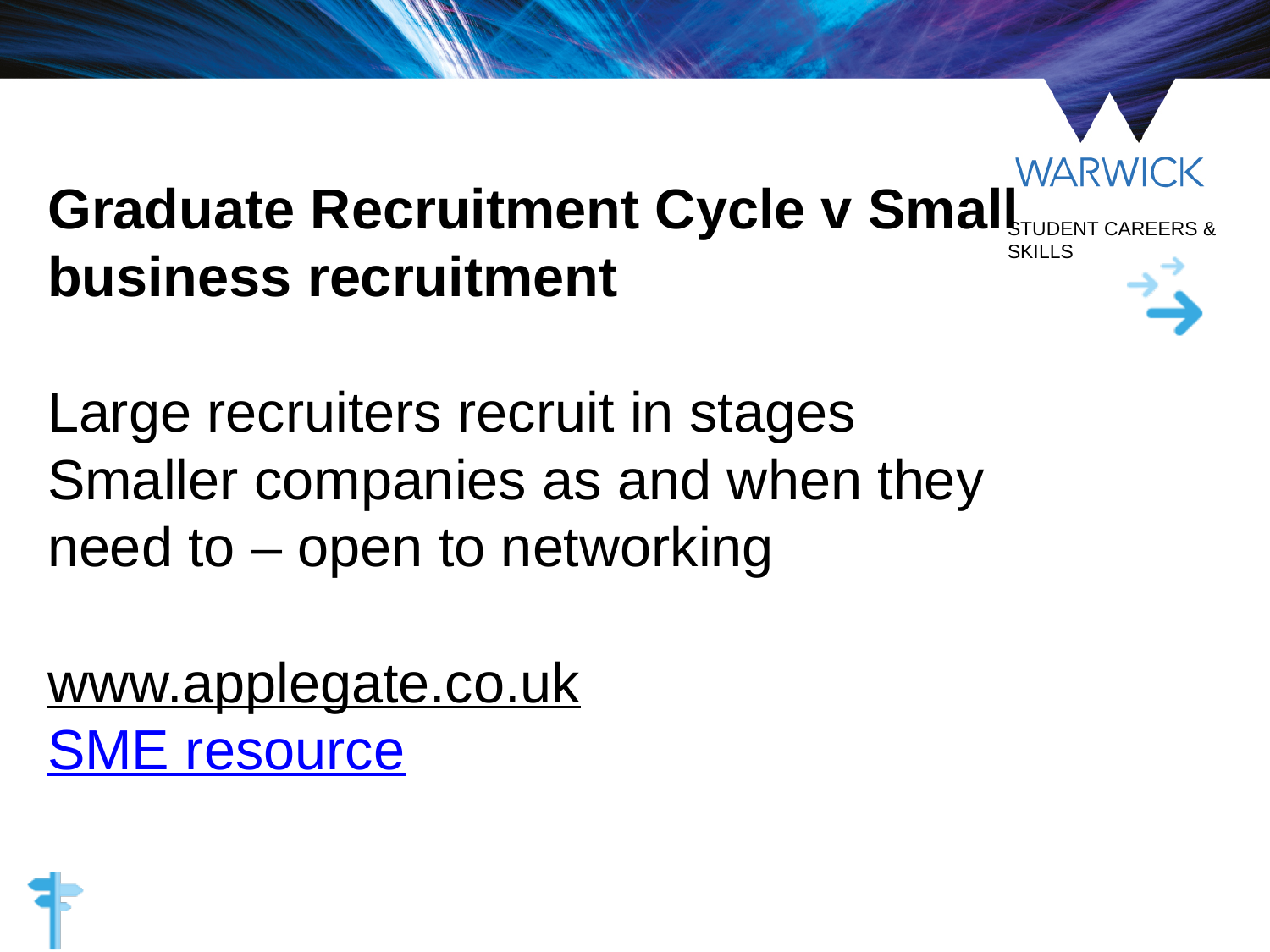

Graduate Recruitment Cycle v Small business recruitment

Large recruiters recruit in stages
Smaller companies as and when they need to – open to networking

www.applegate.co.uk
SME resource